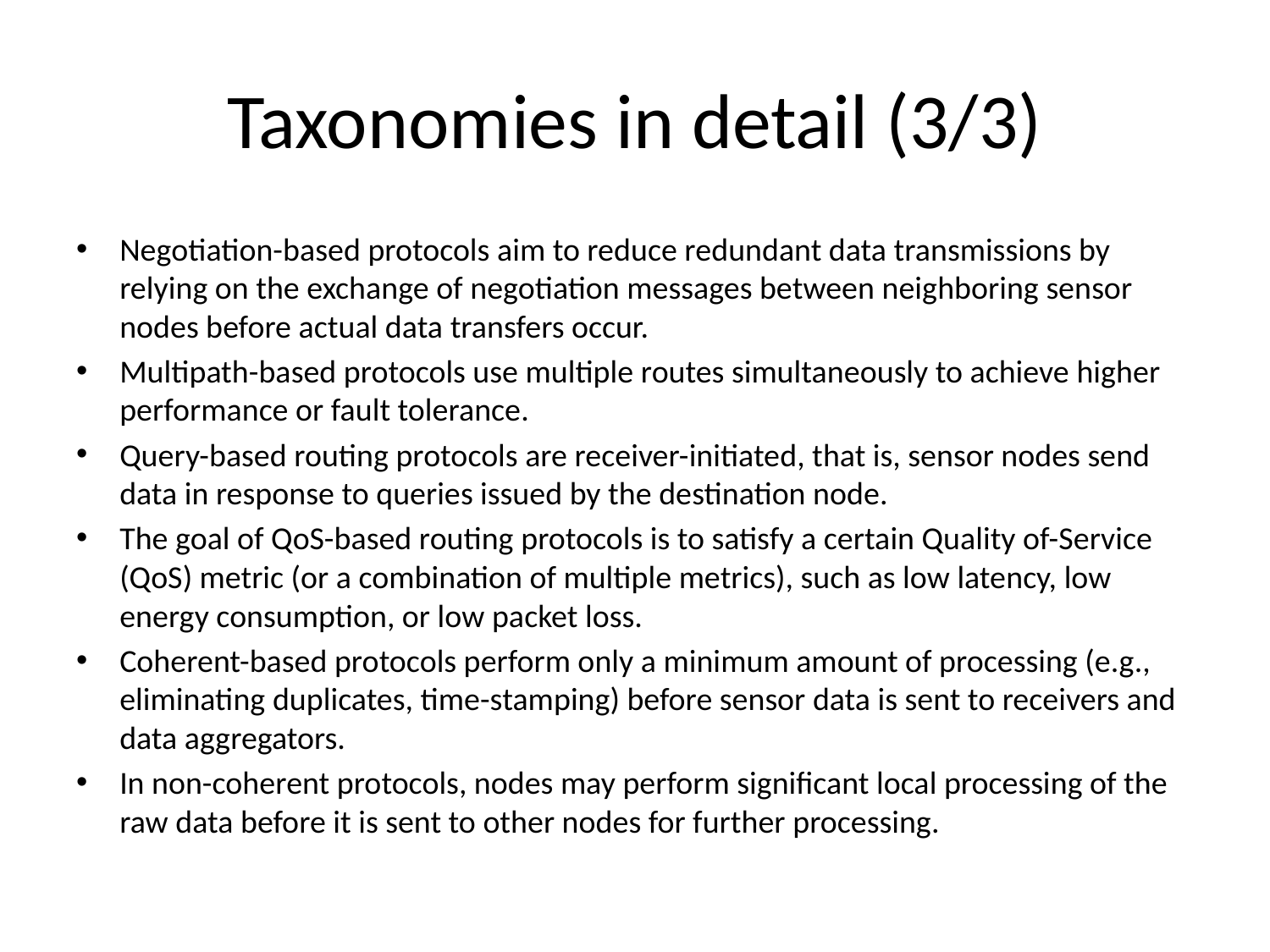

# Taxonomies in detail (3/3)
Negotiation-based protocols aim to reduce redundant data transmissions by relying on the exchange of negotiation messages between neighboring sensor nodes before actual data transfers occur.
Multipath-based protocols use multiple routes simultaneously to achieve higher performance or fault tolerance.
Query-based routing protocols are receiver-initiated, that is, sensor nodes send data in response to queries issued by the destination node.
The goal of QoS-based routing protocols is to satisfy a certain Quality of-Service (QoS) metric (or a combination of multiple metrics), such as low latency, low energy consumption, or low packet loss.
Coherent-based protocols perform only a minimum amount of processing (e.g., eliminating duplicates, time-stamping) before sensor data is sent to receivers and data aggregators.
In non-coherent protocols, nodes may perform significant local processing of the raw data before it is sent to other nodes for further processing.